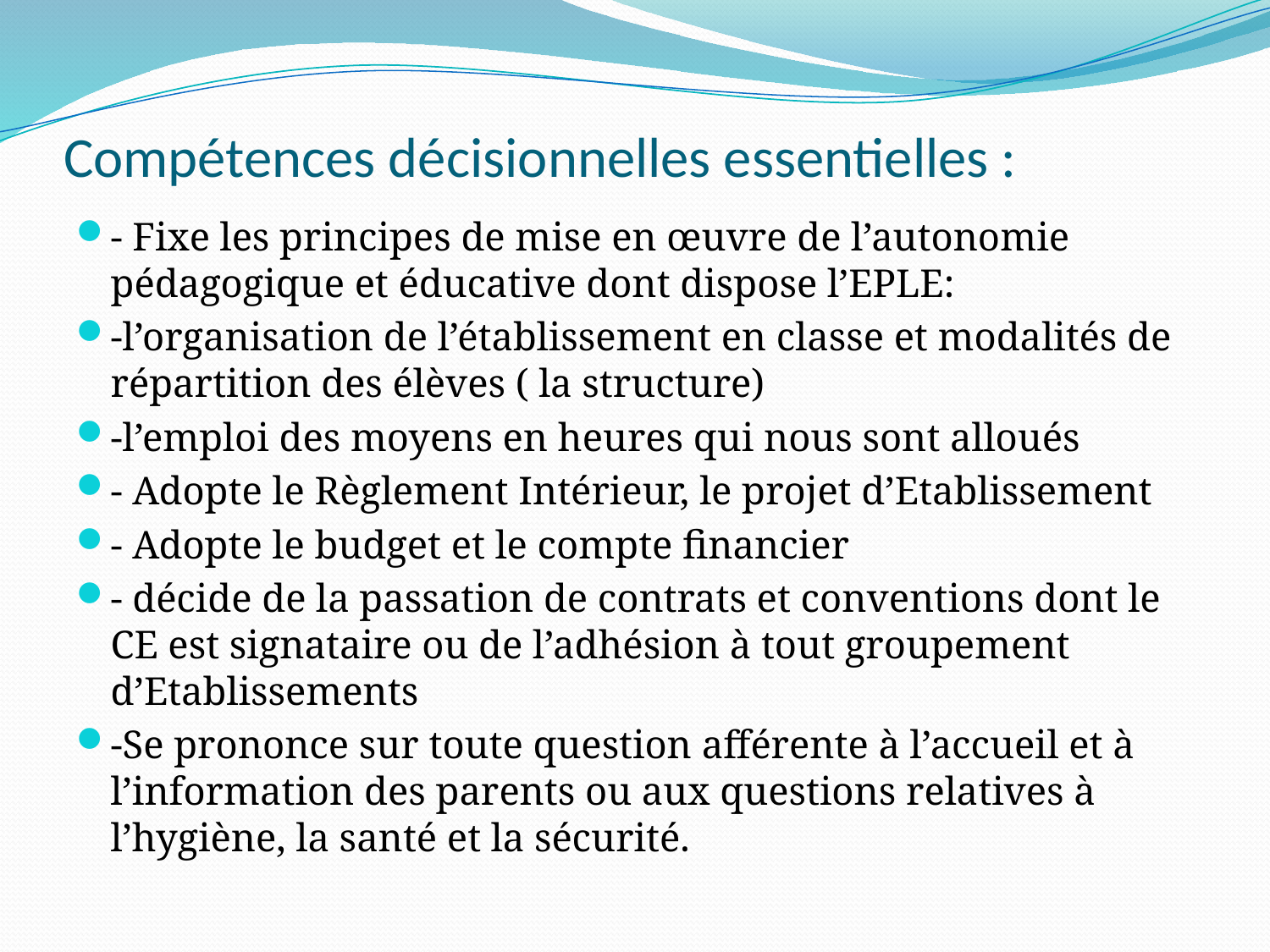

# Compétences décisionnelles essentielles :
- Fixe les principes de mise en œuvre de l’autonomie pédagogique et éducative dont dispose l’EPLE:
-l’organisation de l’établissement en classe et modalités de répartition des élèves ( la structure)
-l’emploi des moyens en heures qui nous sont alloués
- Adopte le Règlement Intérieur, le projet d’Etablissement
- Adopte le budget et le compte financier
- décide de la passation de contrats et conventions dont le CE est signataire ou de l’adhésion à tout groupement d’Etablissements
-Se prononce sur toute question afférente à l’accueil et à l’information des parents ou aux questions relatives à l’hygiène, la santé et la sécurité.